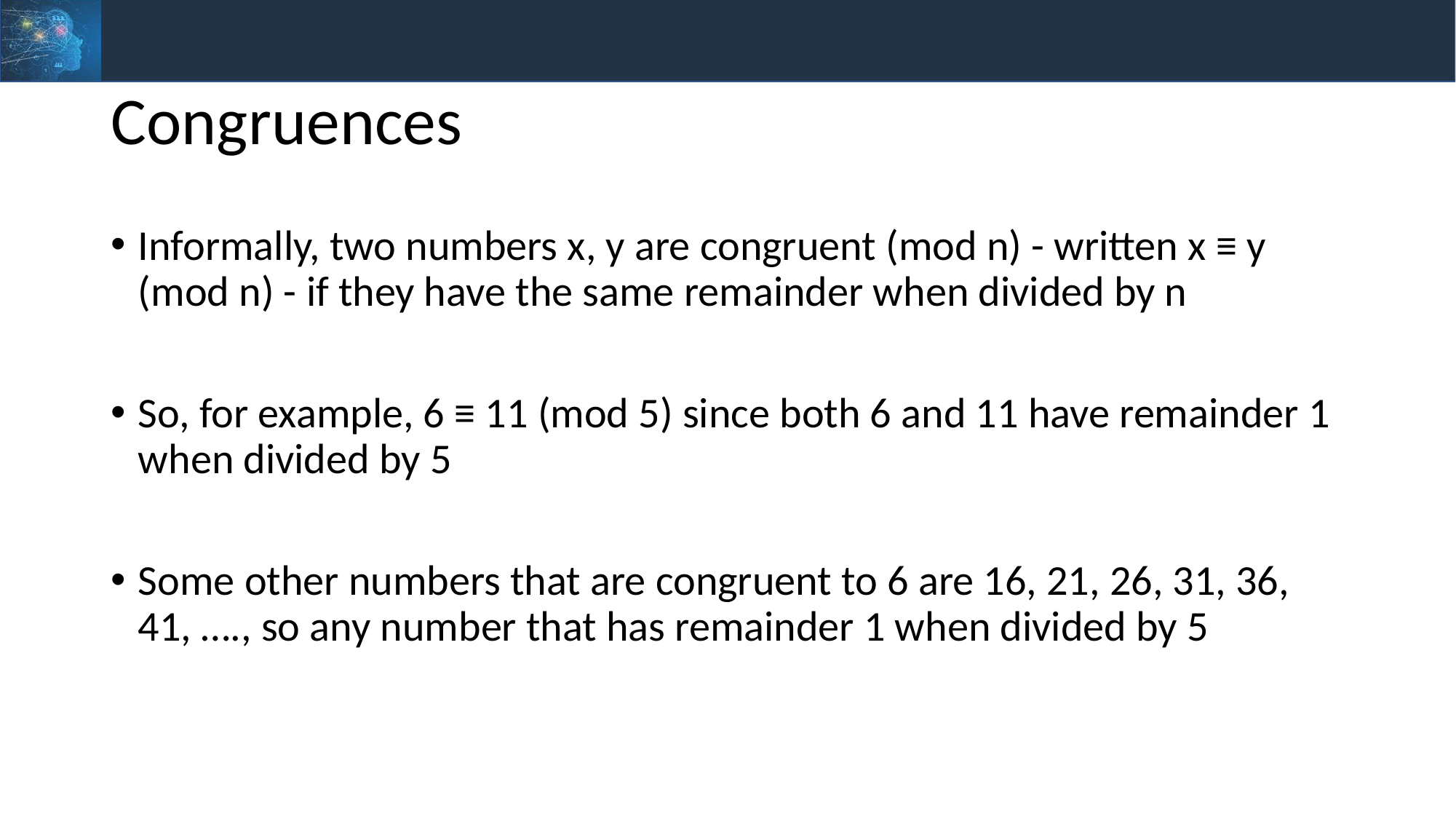

# Congruences
Informally, two numbers x, y are congruent (mod n) - written x ≡ y (mod n) - if they have the same remainder when divided by n

So, for example, 6 ≡ 11 (mod 5) since both 6 and 11 have remainder 1 when divided by 5

Some other numbers that are congruent to 6 are 16, 21, 26, 31, 36, 41, …., so any number that has remainder 1 when divided by 5